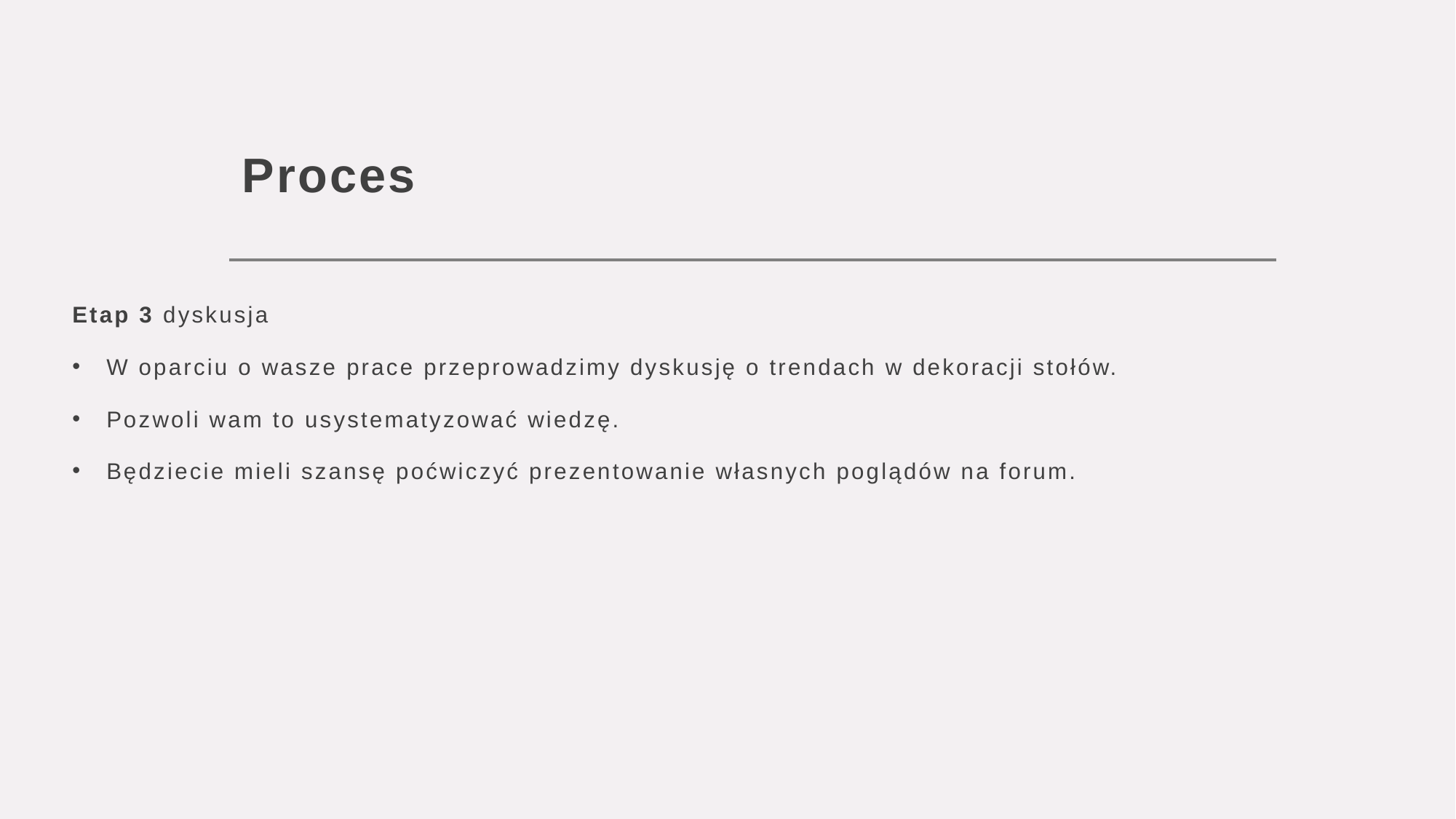

# Proces
Etap 3 dyskusja
W oparciu o wasze prace przeprowadzimy dyskusję o trendach w dekoracji stołów.
Pozwoli wam to usystematyzować wiedzę.
Będziecie mieli szansę poćwiczyć prezentowanie własnych poglądów na forum.